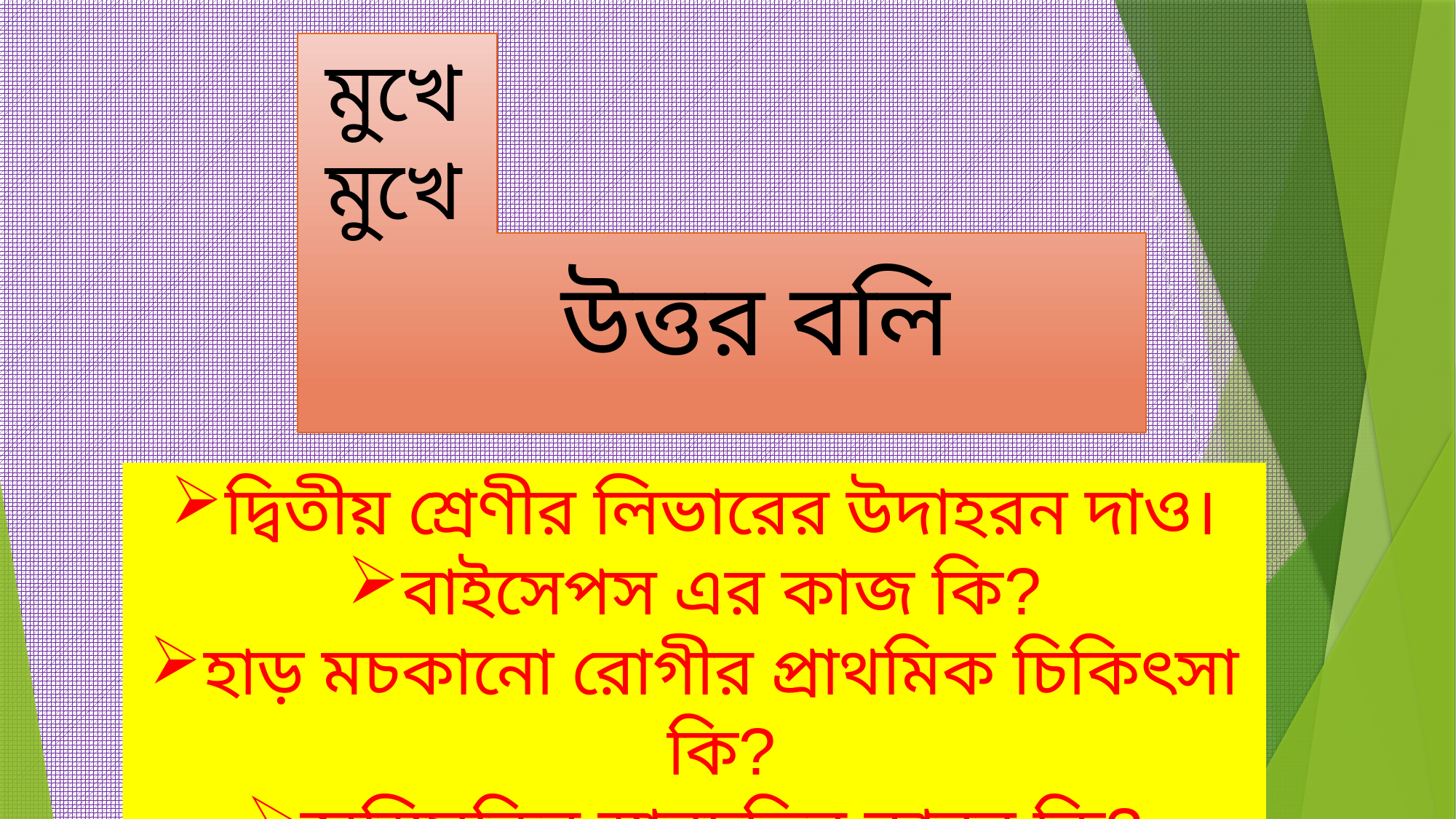

মুখে
মুখে
উত্তর বলি

দ্বিতীয় শ্রেণীর লিভারের উদাহরন দাও।
বাইসেপস এর কাজ কি?
হাড় মচকানো রোগীর প্রাথমিক চিকিৎসা কি?
অস্থিসন্ধির স্থানচুতির কারন কি?